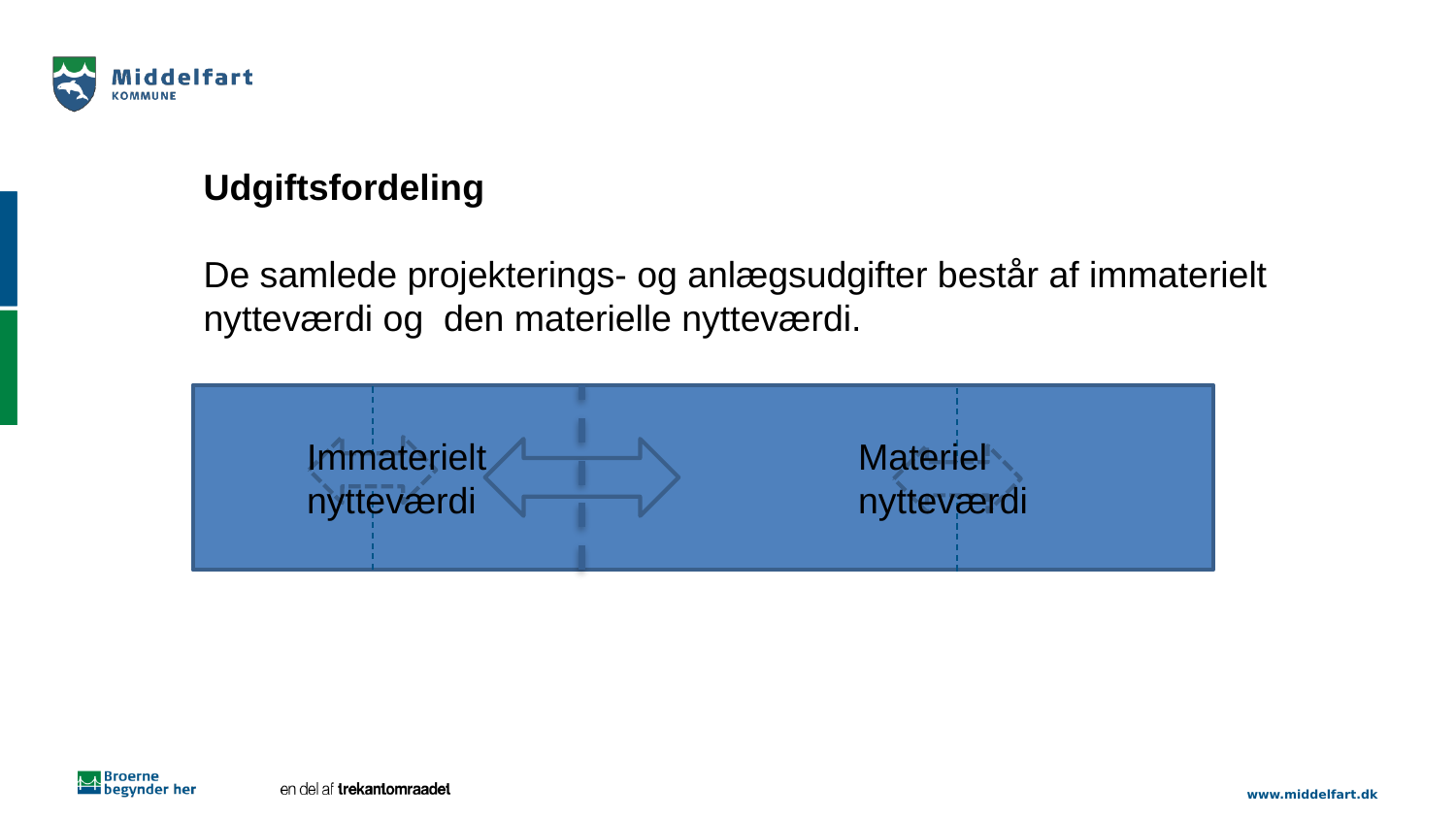

Udgiftsfordeling

De samlede projekterings- og anlægsudgifter består af immaterielt nytteværdi og  den materielle nytteværdi.

Immaterielt
nytteværdi
Materiel
nytteværdi